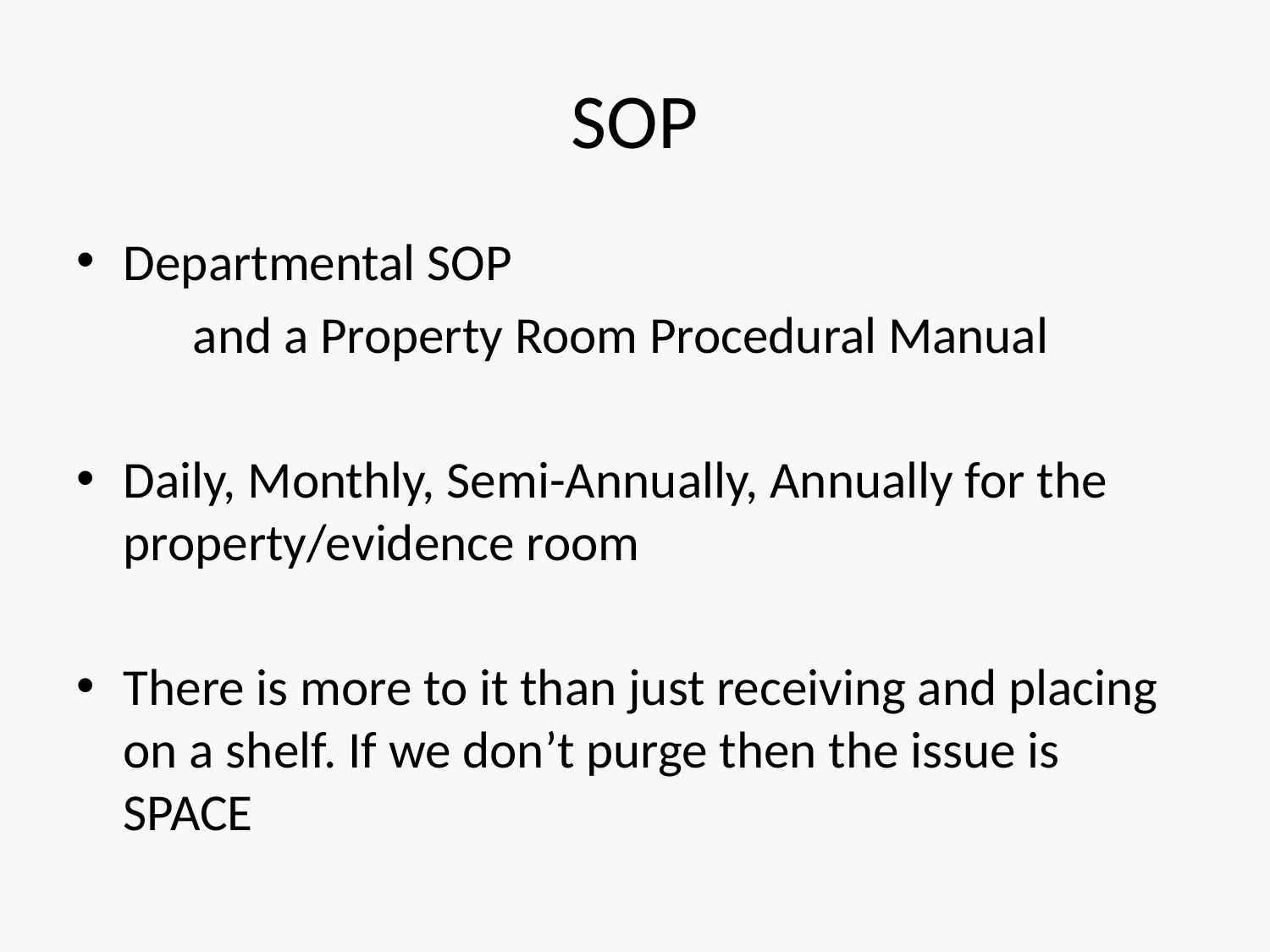

# SOP
Departmental SOP
	and a Property Room Procedural Manual

Daily, Monthly, Semi-Annually, Annually for the property/evidence room

There is more to it than just receiving and placing on a shelf. If we don’t purge then the issue is SPACE